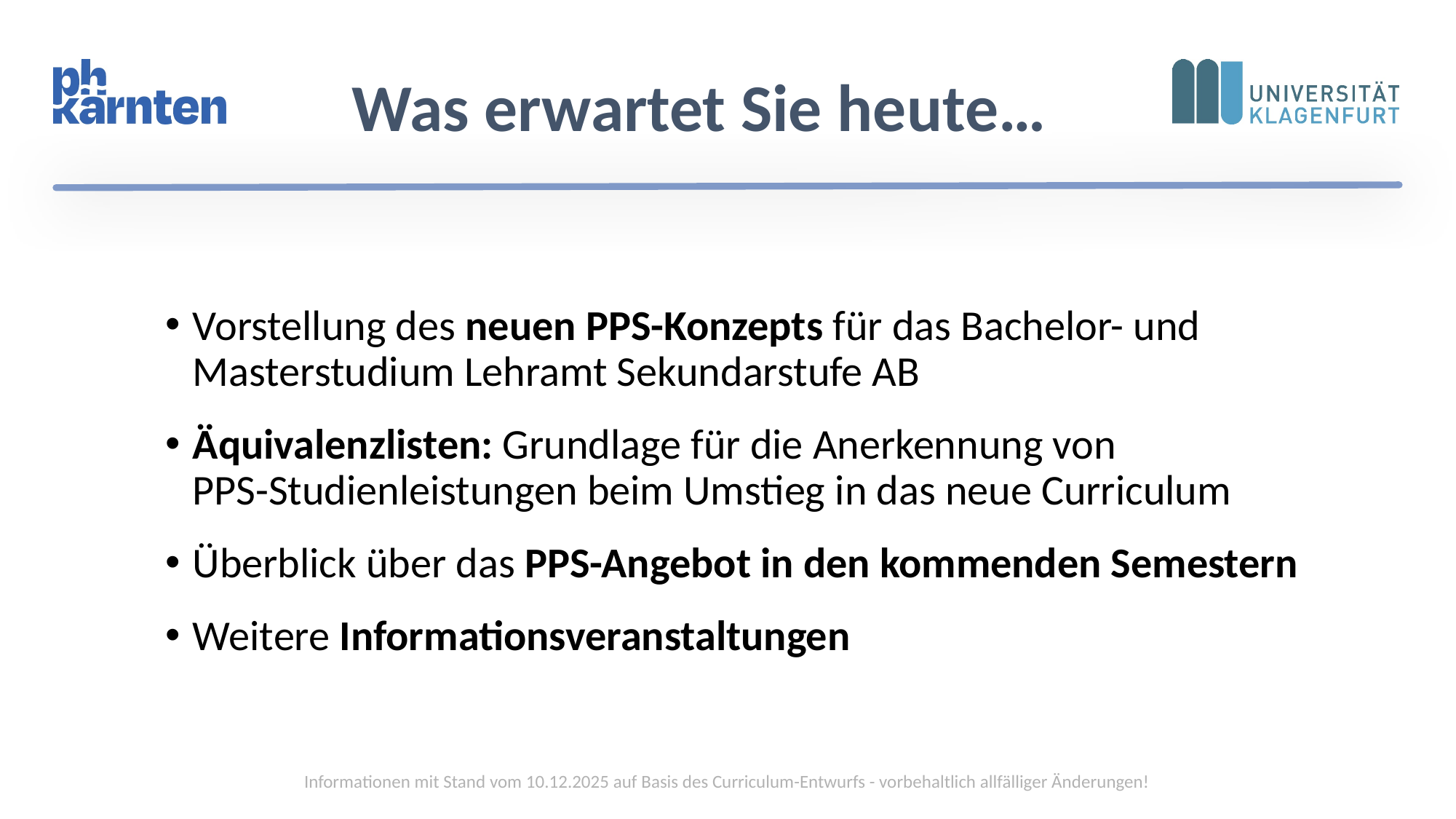

# Was erwartet Sie heute…

Vorstellung des neuen PPS-Konzepts für das Bachelor- und Masterstudium Lehramt Sekundarstufe AB
Äquivalenzlisten: Grundlage für die Anerkennung von
PPS-Studienleistungen beim Umstieg in das neue Curriculum
Überblick über das PPS-Angebot in den kommenden Semestern
Weitere Informationsveranstaltungen
Informationen mit Stand vom 10.12.2025 auf Basis des Curriculum-Entwurfs - vorbehaltlich allfälliger Änderungen!